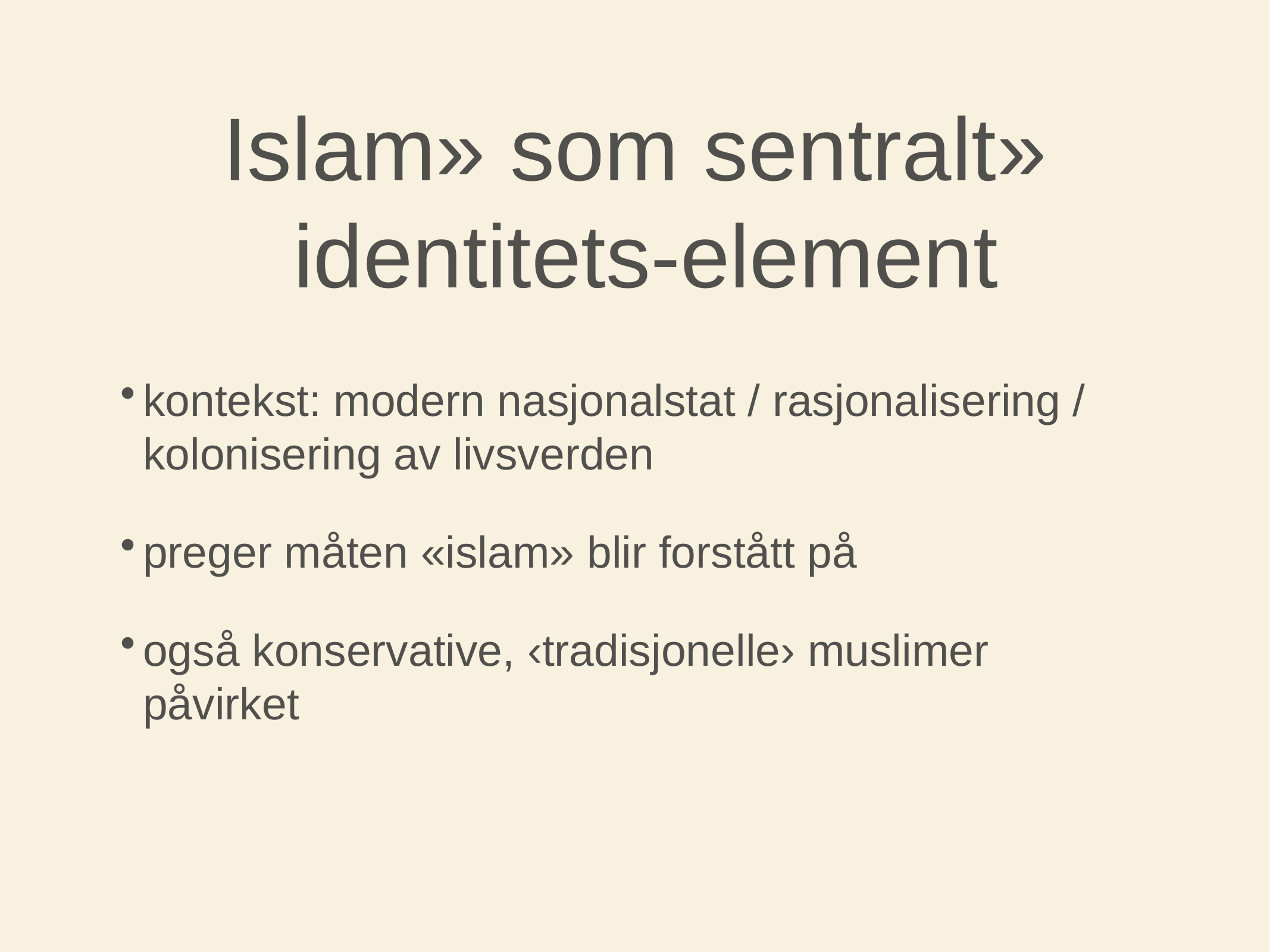

# «Islam» som sentralt identitets-element
kontekst: modern nasjonalstat / rasjonalisering / kolonisering av livsverden
preger måten «islam» blir forstått på
også konservative, ‹tradisjonelle› muslimer påvirket